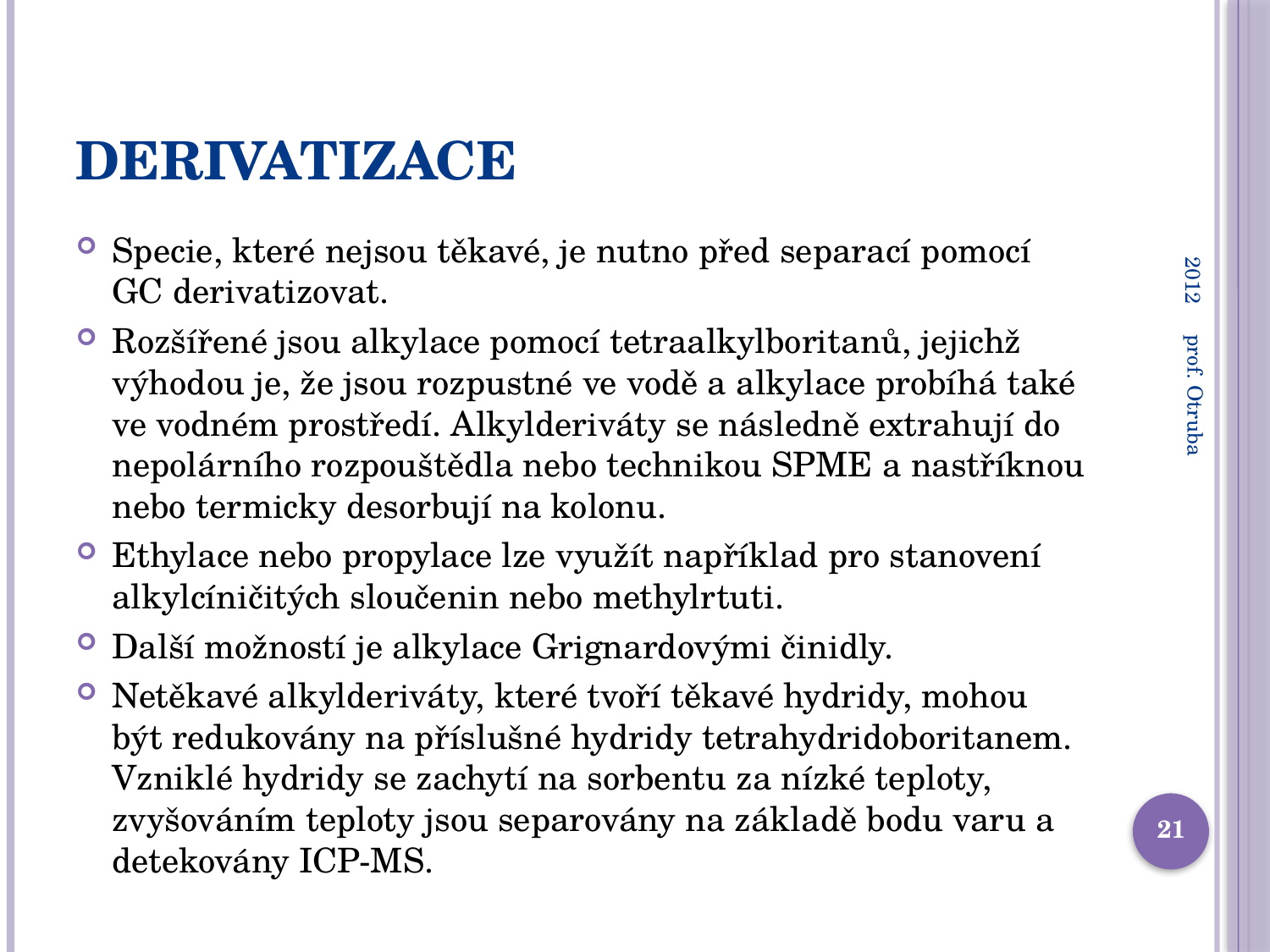

# Derivatizace
2012
Specie, které nejsou těkavé, je nutno před separací pomocí GC derivatizovat.
Rozšířené jsou alkylace pomocí tetraalkylboritanů, jejichž výhodou je, že jsou rozpustné ve vodě a alkylace probíhá také ve vodném prostředí. Alkylderiváty se následně extrahují do nepolárního rozpouštědla nebo technikou SPME a nastříknou nebo termicky desorbují na kolonu.
Ethylace nebo propylace lze využít například pro stanovení alkylcíničitých sloučenin nebo methylrtuti.
Další možností je alkylace Grignardovými činidly.
Netěkavé alkylderiváty, které tvoří těkavé hydridy, mohou být redukovány na příslušné hydridy tetrahydridoboritanem. Vzniklé hydridy se zachytí na sorbentu za nízké teploty, zvyšováním teploty jsou separovány na základě bodu varu a detekovány ICP-MS.
prof. Otruba
21